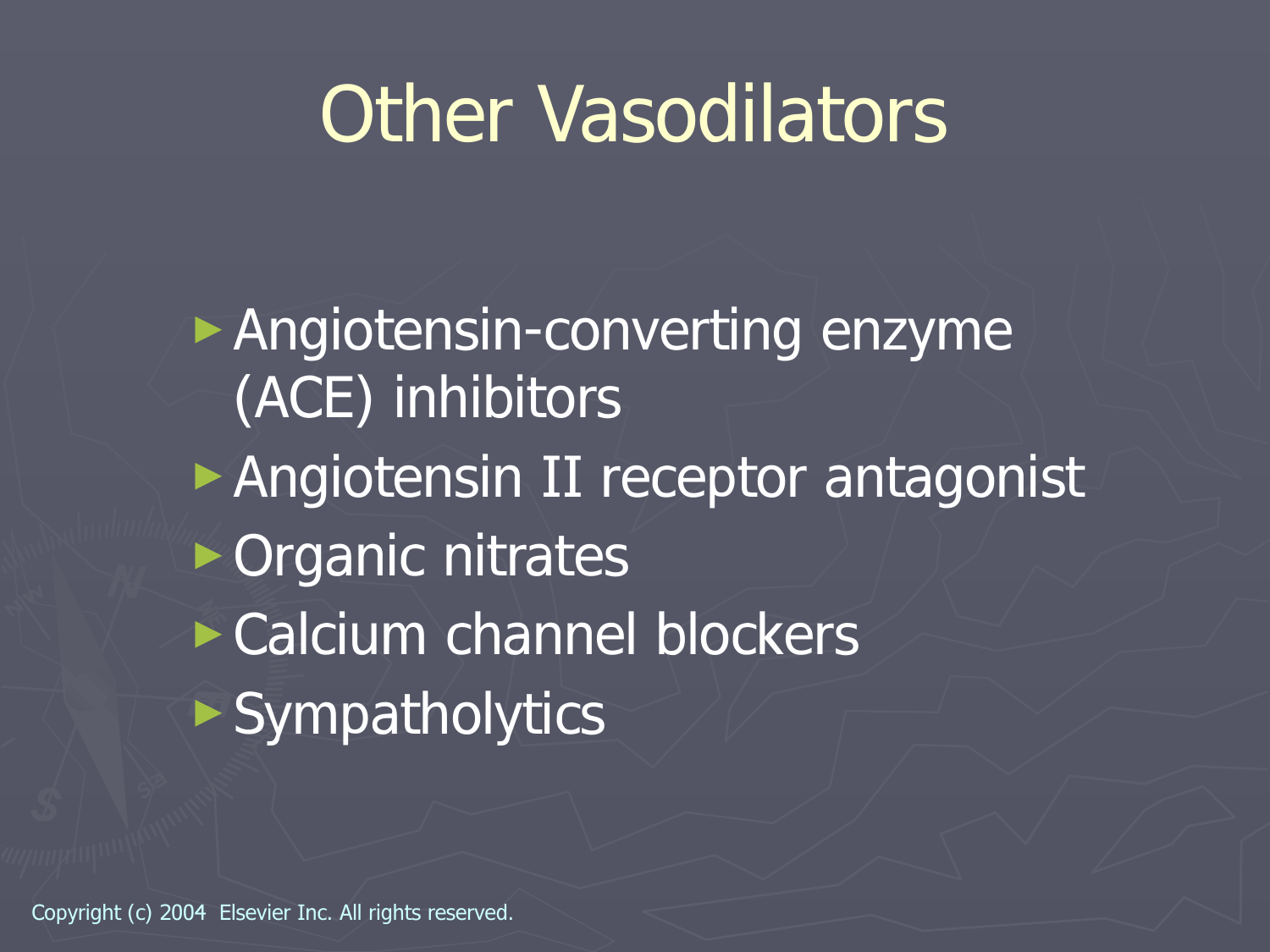

Other Vasodilators
Angiotensin-converting enzyme (ACE) inhibitors
Angiotensin II receptor antagonist
Organic nitrates
Calcium channel blockers
Sympatholytics